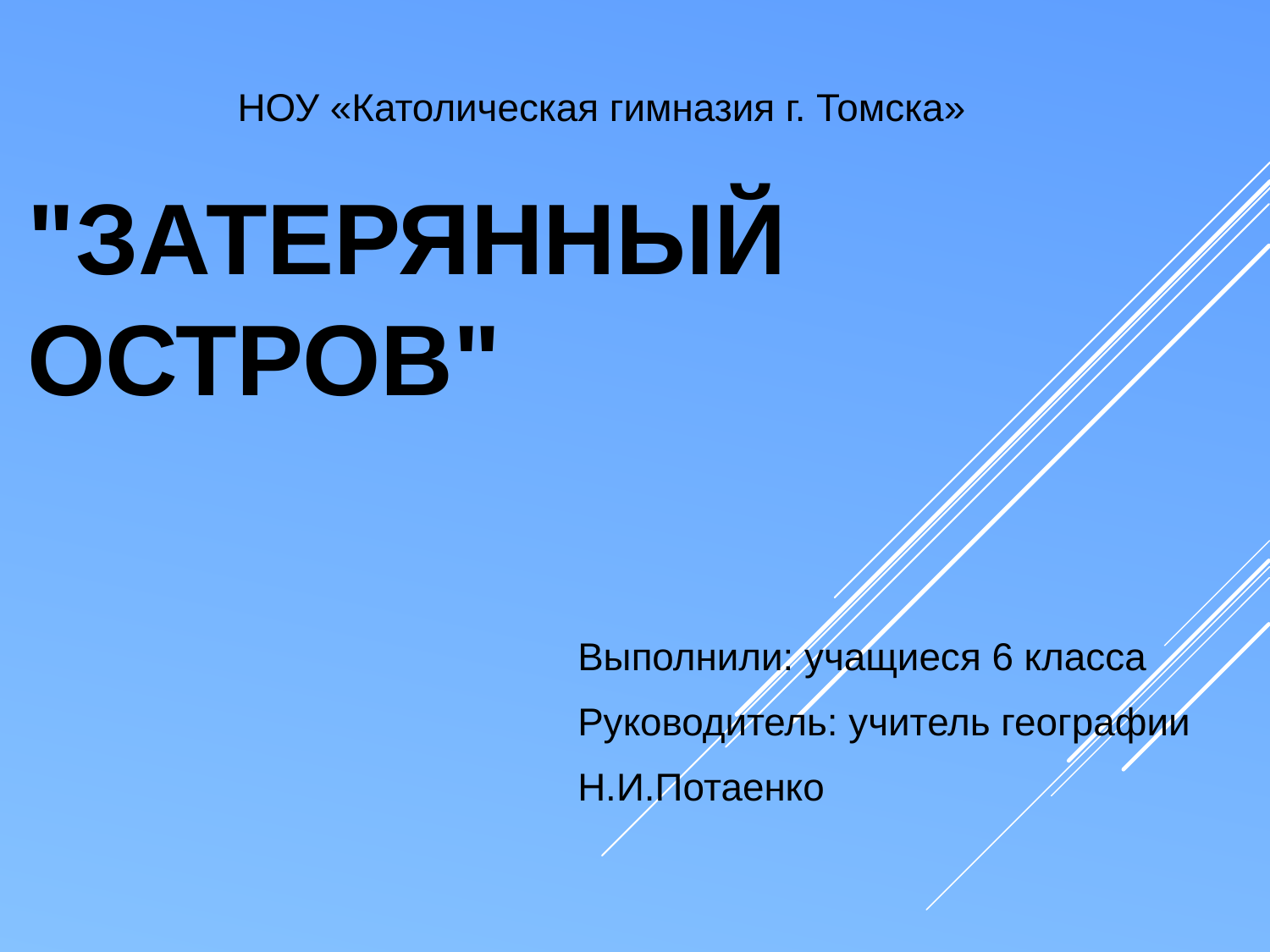

НОУ «Католическая гимназия г. Томска»

# "ЗАТЕРЯННЫЙ ОСТРОВ"
Выполнили: учащиеся 6 класса
Руководитель: учитель географии
Н.И.Потаенко